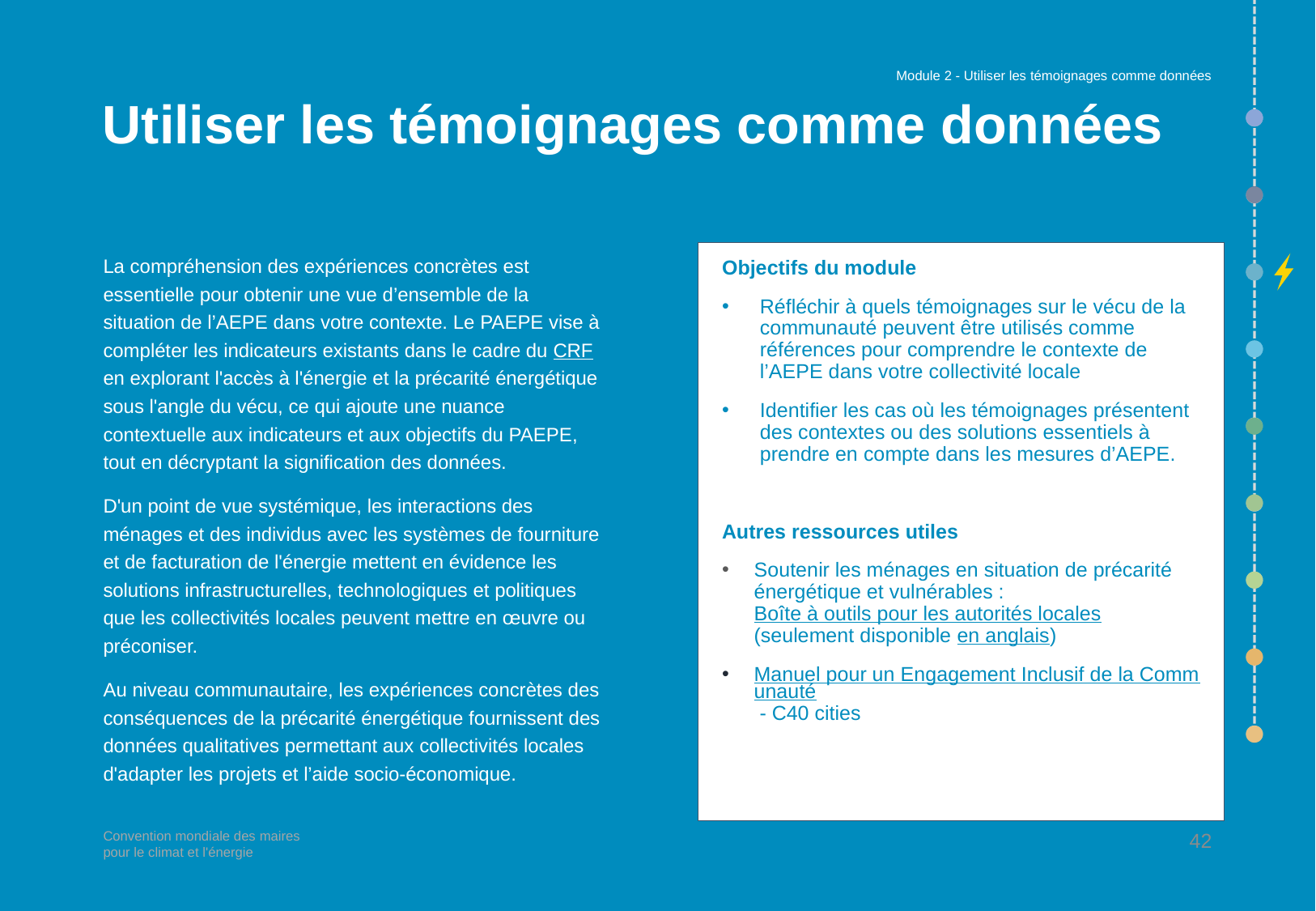

Module 2 - Utiliser les témoignages comme données
# Utiliser les témoignages comme données

Objectifs du module
Réfléchir à quels témoignages sur le vécu de la communauté peuvent être utilisés comme références pour comprendre le contexte de l’AEPE dans votre collectivité locale
Identifier les cas où les témoignages présentent des contextes ou des solutions essentiels à prendre en compte dans les mesures d’AEPE.

Autres ressources utiles
Soutenir les ménages en situation de précarité énergétique et vulnérables : Boîte à outils pour les autorités locales (seulement disponible en anglais)
Manuel pour un Engagement Inclusif de la Communauté - C40 cities

La compréhension des expériences concrètes est essentielle pour obtenir une vue d’ensemble de la situation de l’AEPE dans votre contexte. Le PAEPE vise à compléter les indicateurs existants dans le cadre du CRF en explorant l'accès à l'énergie et la précarité énergétique sous l'angle du vécu, ce qui ajoute une nuance contextuelle aux indicateurs et aux objectifs du PAEPE, tout en décryptant la signification des données.
D'un point de vue systémique, les interactions des ménages et des individus avec les systèmes de fourniture et de facturation de l'énergie mettent en évidence les solutions infrastructurelles, technologiques et politiques que les collectivités locales peuvent mettre en œuvre ou préconiser.
Au niveau communautaire, les expériences concrètes des conséquences de la précarité énergétique fournissent des données qualitatives permettant aux collectivités locales d'adapter les projets et l’aide socio-économique.

42